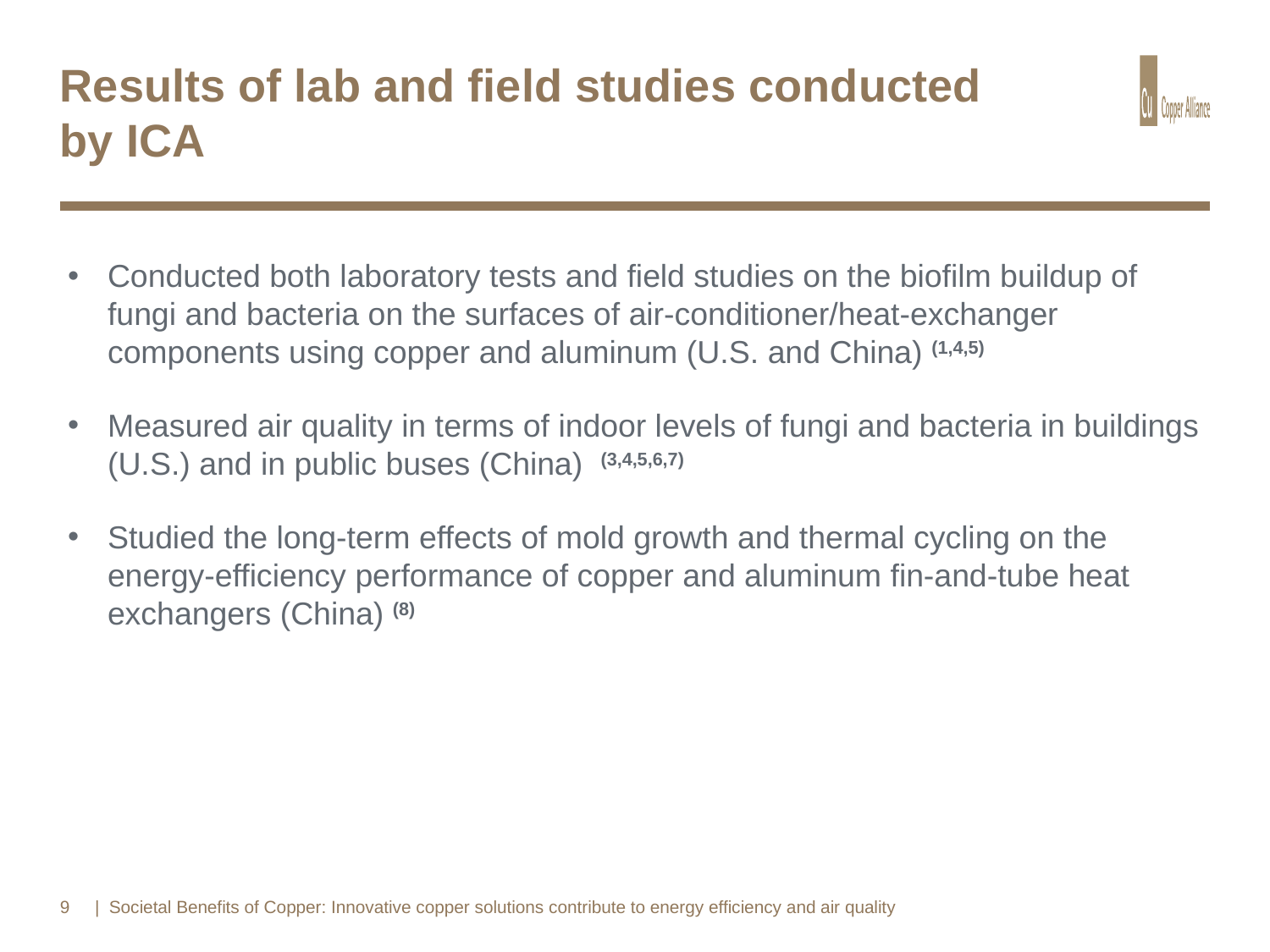

# Results of lab and field studies conducted by ICA
Conducted both laboratory tests and field studies on the biofilm buildup of fungi and bacteria on the surfaces of air-conditioner/heat-exchanger components using copper and aluminum (U.S. and China) (1,4,5)
Measured air quality in terms of indoor levels of fungi and bacteria in buildings (U.S.) and in public buses (China)  (3,4,5,6,7)
Studied the long-term effects of mold growth and thermal cycling on the energy-efficiency performance of copper and aluminum fin-and-tube heat exchangers (China) (8)

9
|  Societal Benefits of Copper: Innovative copper solutions contribute to energy efficiency and air quality